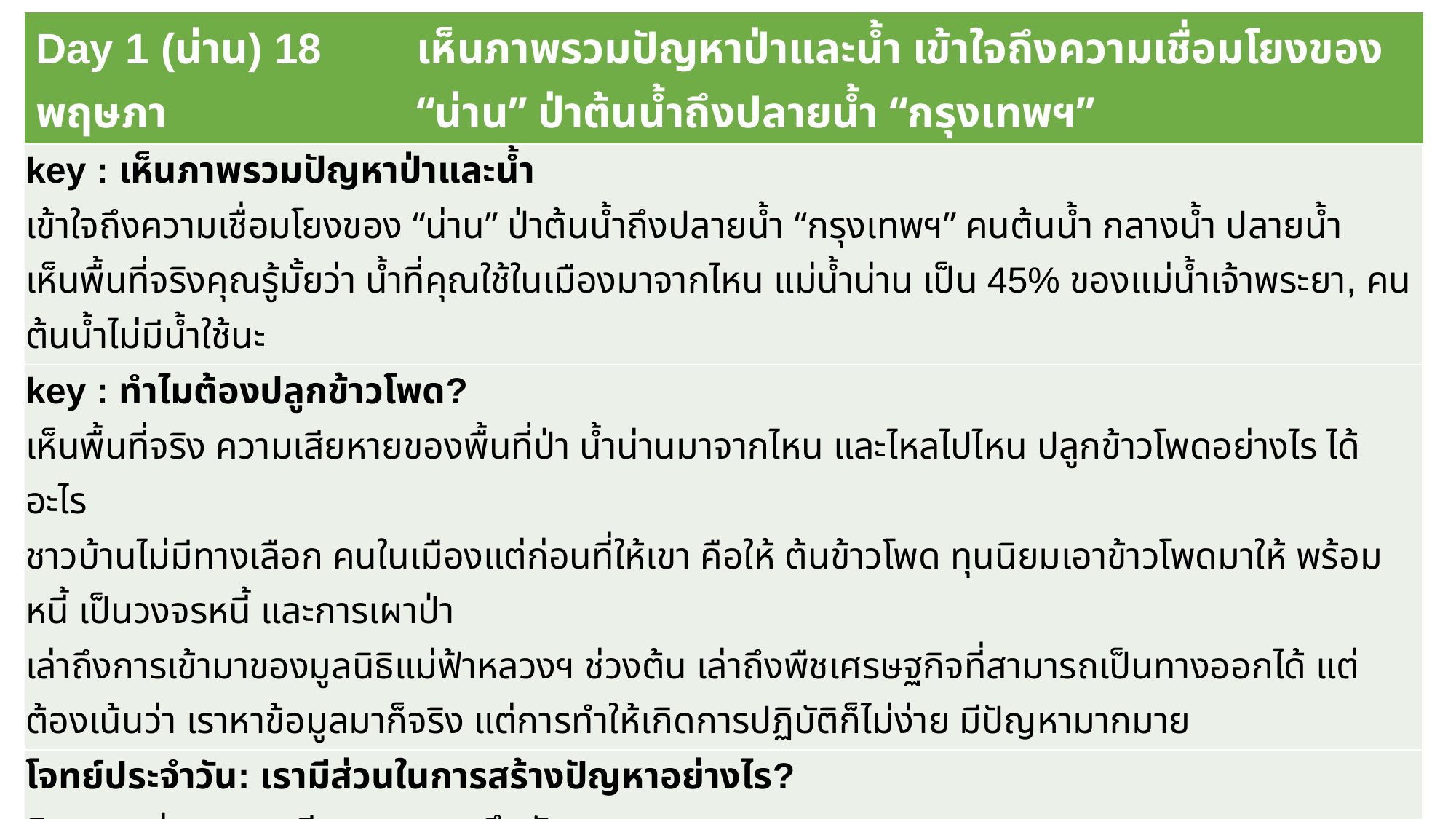

| Day 1 (น่าน) 18 พฤษภา | เห็นภาพรวมปัญหาป่าและน้ำ เข้าใจถึงความเชื่อมโยงของ “น่าน” ป่าต้นน้ำถึงปลายน้ำ “กรุงเทพฯ” |
| --- | --- |
| key : เห็นภาพรวมปัญหาป่าและนํ้า เข้าใจถึงความเชื่อมโยงของ “น่าน” ป่าต้นนํ้าถึงปลายนํ้า “กรุงเทพฯ” คนต้นน้ำ กลางน้ำ ปลายน้ำ เห็นพื้นที่จริงคุณรู้มั้ยว่า น้ำที่คุณใช้ในเมืองมาจากไหน แม่น้ำน่าน เป็น 45% ของแม่น้ำเจ้าพระยา, คนต้นน้ำไม่มีน้ำใช้นะ |
| --- |
| key : ทำไมต้องปลูกข้าวโพด? เห็นพื้นที่จริง ความเสียหายของพื้นที่ป่า น้ำน่านมาจากไหน และไหลไปไหน ปลูกข้าวโพดอย่างไร ได้อะไร ชาวบ้านไม่มีทางเลือก คนในเมืองแต่ก่อนที่ให้เขา คือให้ ต้นข้าวโพด ทุนนิยมเอาข้าวโพดมาให้ พร้อมหนี้ เป็นวงจรหนี้ และการเผาป่า เล่าถึงการเข้ามาของมูลนิธิแม่ฟ้าหลวงฯ ช่วงต้น เล่าถึงพืชเศรษฐกิจที่สามารถเป็นทางออกได้ แต่ต้องเน้นว่า เราหาข้อมูลมาก็จริง แต่การทำให้เกิดการปฏิบัติก็ไม่ง่าย มีปัญหามากมาย |
| โจทย์ประจำวัน: เรามีส่วนในการสร้างปัญหาอย่างไร? กิจกรรมก่อนนอน เขียนจดหมายถึงตัวเอง : 1.ตอนนี้รู้สึกอย่างไรกับสิ่งที่เห็น 2.คาดหวังว่าจะได้อะไรจากการเดินทางครั้งนี้ 3.อื่นๆ(แล้วแต่) |
| ขมวดประเด็น ปัญหาในมิติต่างๆ และความเชื่อมโยงของปัญหา โดยพี่ณรงค์ / พี่หวาน |